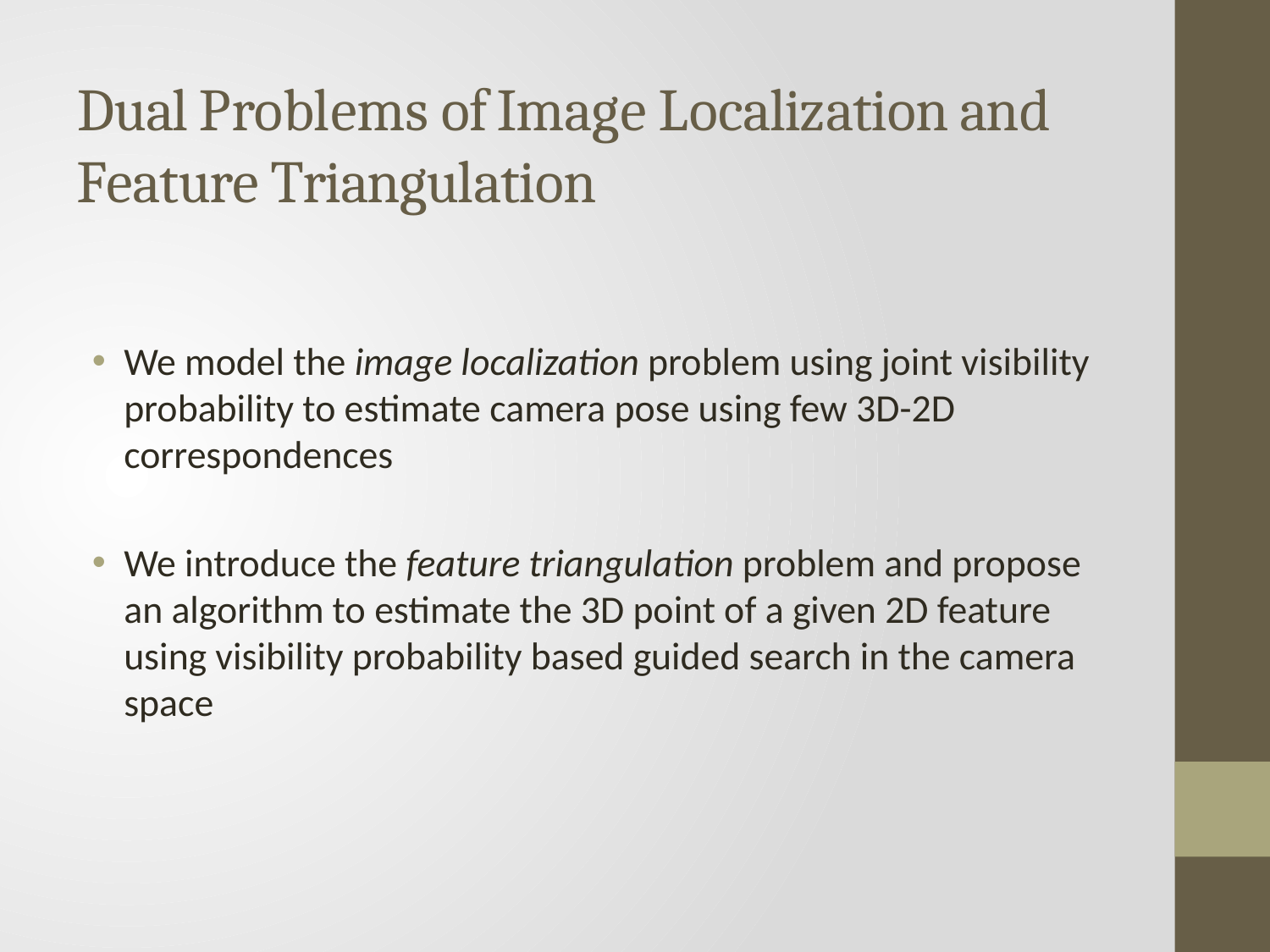

# Dual Problems of Image Localization and Feature Triangulation

We model the image localization problem using joint visibility probability to estimate camera pose using few 3D-2D correspondences

We introduce the feature triangulation problem and propose an algorithm to estimate the 3D point of a given 2D feature using visibility probability based guided search in the camera space